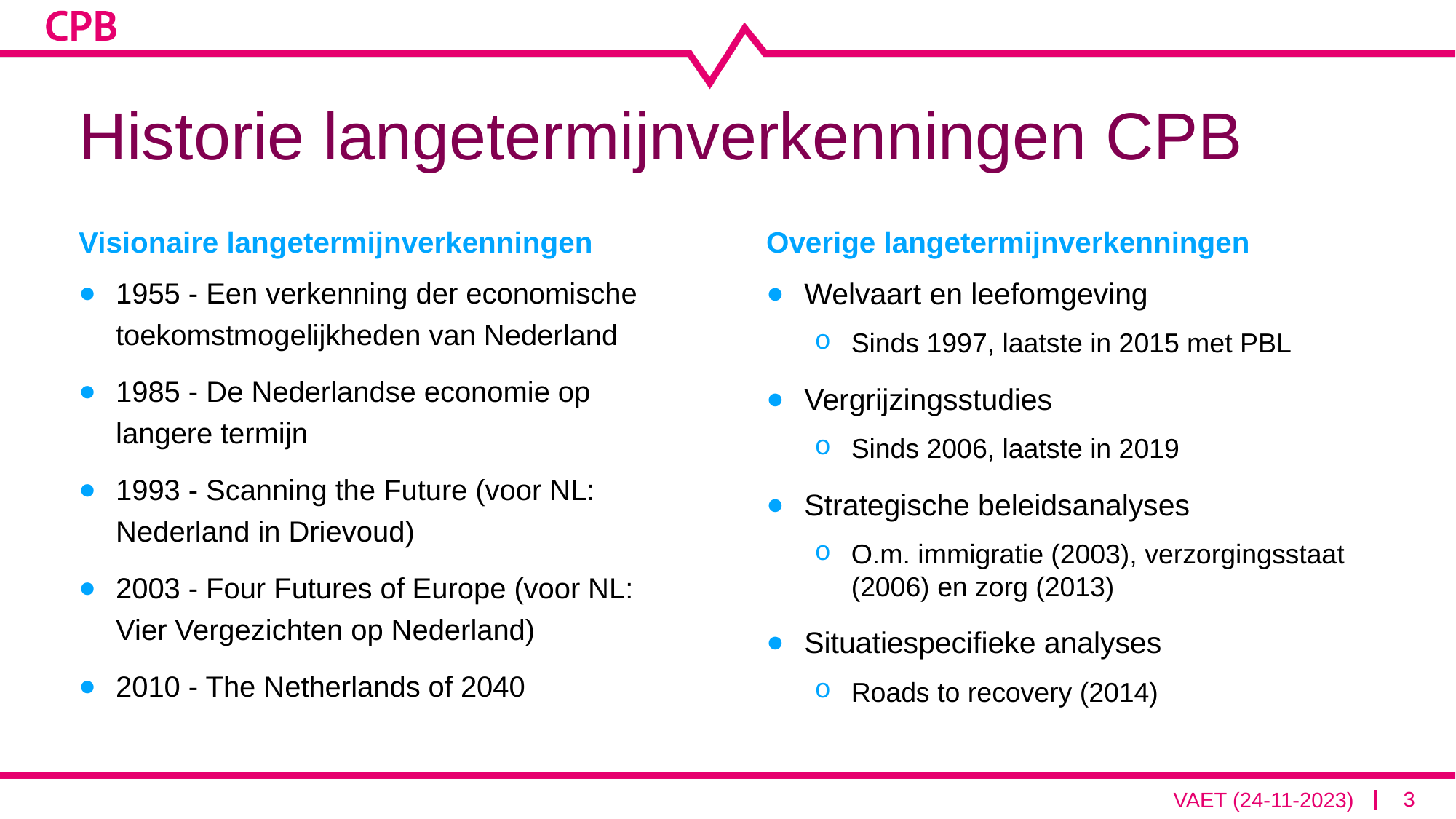

# Historie langetermijnverkenningen CPB
Visionaire langetermijnverkenningen
Overige langetermijnverkenningen
1955 - Een verkenning der economische toekomstmogelijkheden van Nederland
1985 - De Nederlandse economie op langere termijn
1993 - Scanning the Future (voor NL: Nederland in Drievoud)
2003 - Four Futures of Europe (voor NL: Vier Vergezichten op Nederland)
2010 - The Netherlands of 2040
Welvaart en leefomgeving
Sinds 1997, laatste in 2015 met PBL
Vergrijzingsstudies
Sinds 2006, laatste in 2019
Strategische beleidsanalyses
O.m. immigratie (2003), verzorgingsstaat (2006) en zorg (2013)
Situatiespecifieke analyses
Roads to recovery (2014)
3
VAET (24-11-2023)